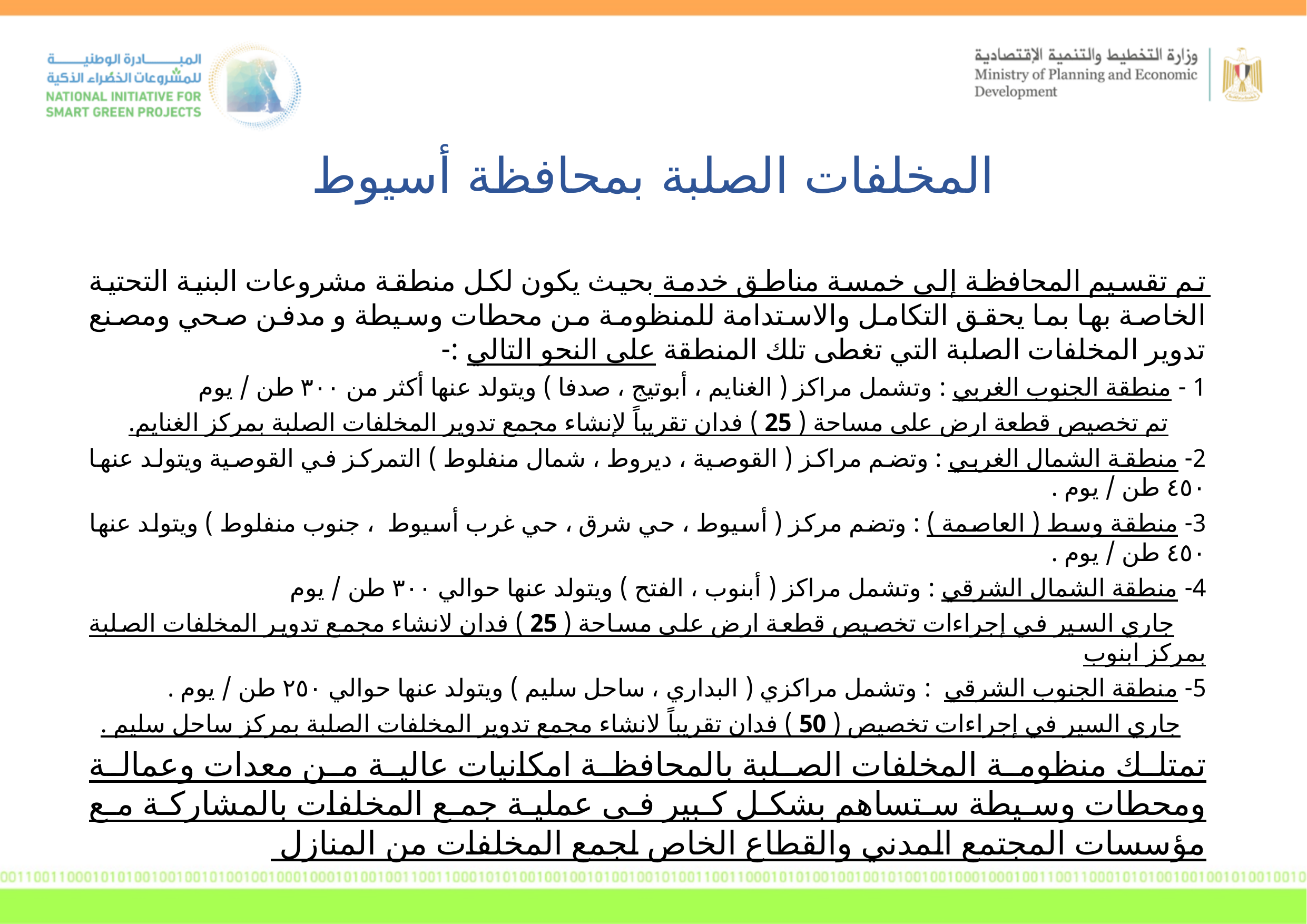

المخلفات الصلبة بمحافظة أسيوط
تم تقسيم المحافظة إلى خمسة مناطق خدمة بحيث يكون لكل منطقة مشروعات البنية التحتية الخاصة بها بما يحقق التكامل والاستدامة للمنظومة من محطات وسيطة و مدفن صحي ومصنع تدوير المخلفات الصلبة التي تغطى تلك المنطقة على النحو التالي :-
1 - منطقة الجنوب الغربي : وتشمل مراكز ( الغنايم ، أبوتيج ، صدفا ) ويتولد عنها أكثر من ٣٠٠ طن / يوم
      تم تخصيص قطعة ارض على مساحة ( 25 ) فدان تقريباً لإنشاء مجمع تدوير المخلفات الصلبة بمركز الغنايم.
2- منطقة الشمال الغربي : وتضم مراكز ( القوصية ، ديروط ، شمال منفلوط ) التمركز في القوصية ويتولد عنها ٤٥٠ طن / يوم .
3- منطقة وسط ( العاصمة ) : وتضم مركز ( أسيوط ، حي شرق ، حي غرب أسيوط  ، جنوب منفلوط ) ويتولد عنها ٤٥٠ طن / يوم .
4- منطقة الشمال الشرقي : وتشمل مراكز ( أبنوب ، الفتح ) ويتولد عنها حوالي ٣٠٠ طن / يوم
     جاري السير في إجراءات تخصيص قطعة ارض على مساحة ( 25 ) فدان لانشاء مجمع تدوير المخلفات الصلبة بمركز ابنوب
5- منطقة الجنوب الشرقي  : وتشمل مراكزي ( البداري ، ساحل سليم ) ويتولد عنها حوالي ٢٥٠ طن / يوم .
    جاري السير في إجراءات تخصيص ( 50 ) فدان تقريباً لانشاء مجمع تدوير المخلفات الصلبة بمركز ساحل سليم .
تمتلك منظومة المخلفات الصلبة بالمحافظة امكانيات عالية من معدات وعمالة ومحطات وسيطة ستساهم بشكل كبير فى عملية جمع المخلفات بالمشاركة مع مؤسسات المجتمع المدني والقطاع الخاص لجمع المخلفات من المنازل